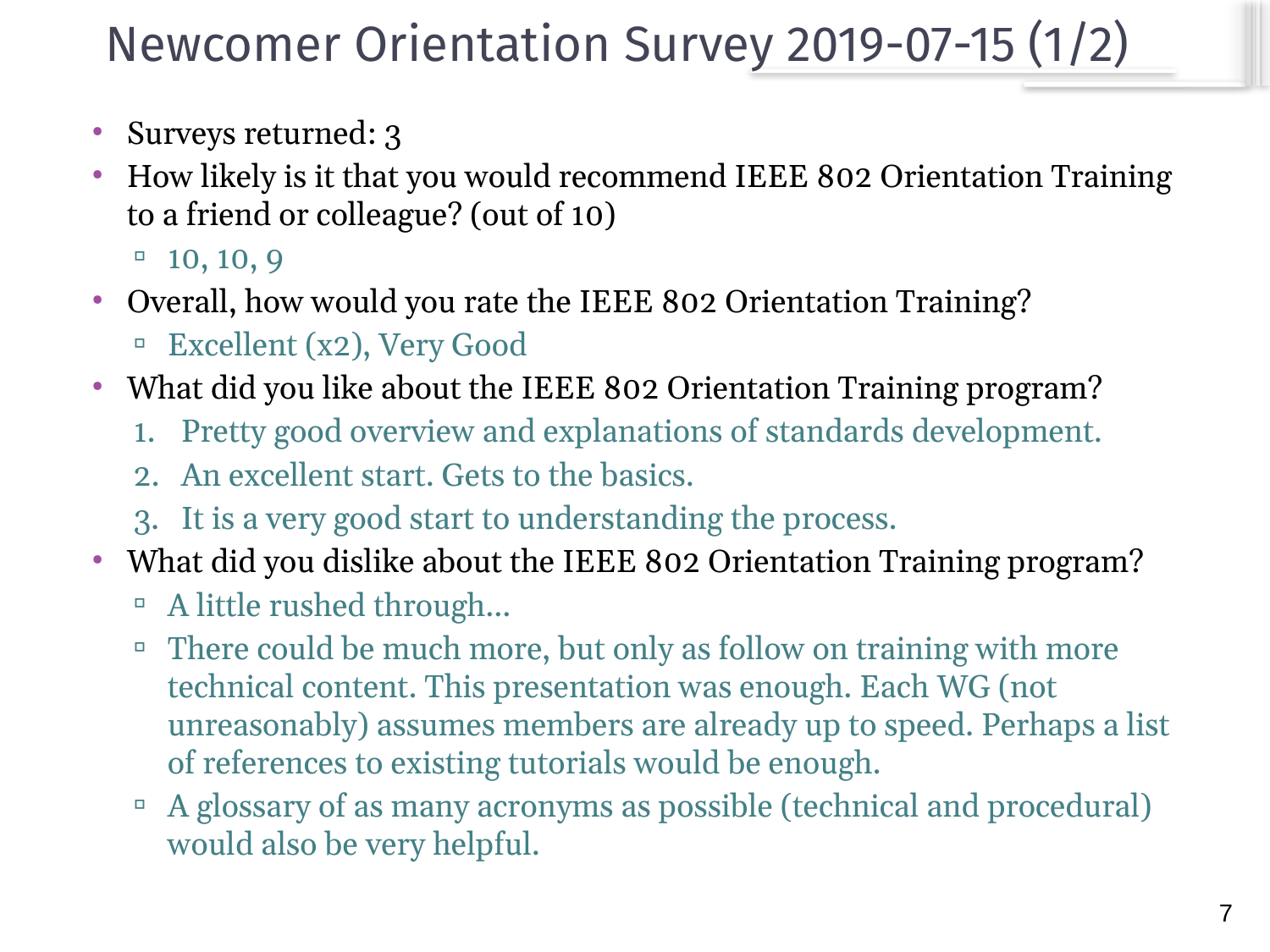

# Newcomer Orientation Survey 2019-07-15 (1/2)
Surveys returned: 3
How likely is it that you would recommend IEEE 802 Orientation Training to a friend or colleague? (out of 10)
10, 10, 9
Overall, how would you rate the IEEE 802 Orientation Training?
Excellent (x2), Very Good
What did you like about the IEEE 802 Orientation Training program?
Pretty good overview and explanations of standards development.
An excellent start. Gets to the basics.
It is a very good start to understanding the process.
What did you dislike about the IEEE 802 Orientation Training program?
A little rushed through...
There could be much more, but only as follow on training with more technical content. This presentation was enough. Each WG (not unreasonably) assumes members are already up to speed. Perhaps a list of references to existing tutorials would be enough.
A glossary of as many acronyms as possible (technical and procedural) would also be very helpful.